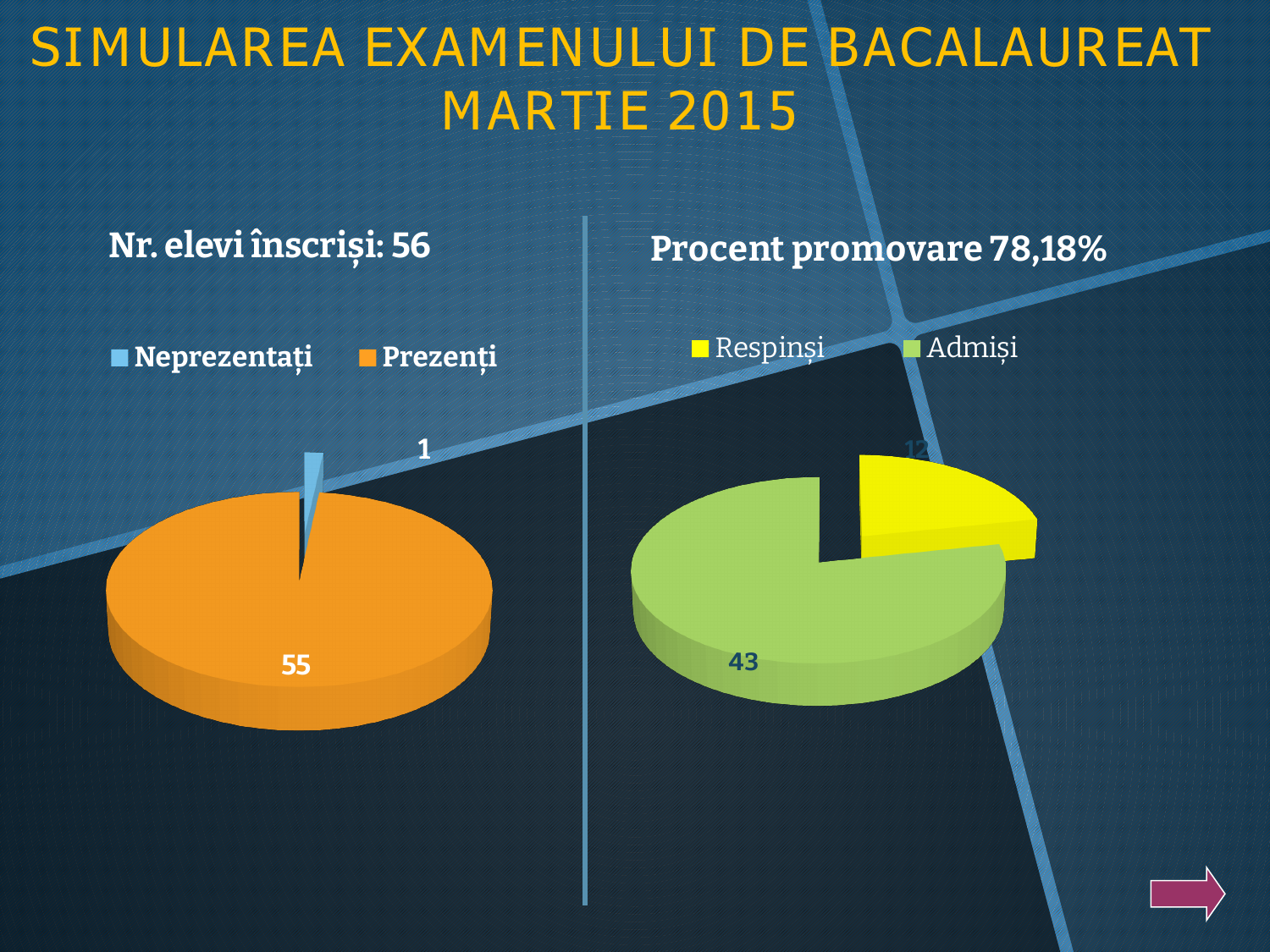

SIMULAREA EXAMENULUI DE BACALAUREAT MARTIE 2015

[unsupported chart]

Nr. elevi înscriși: 56

[unsupported chart]